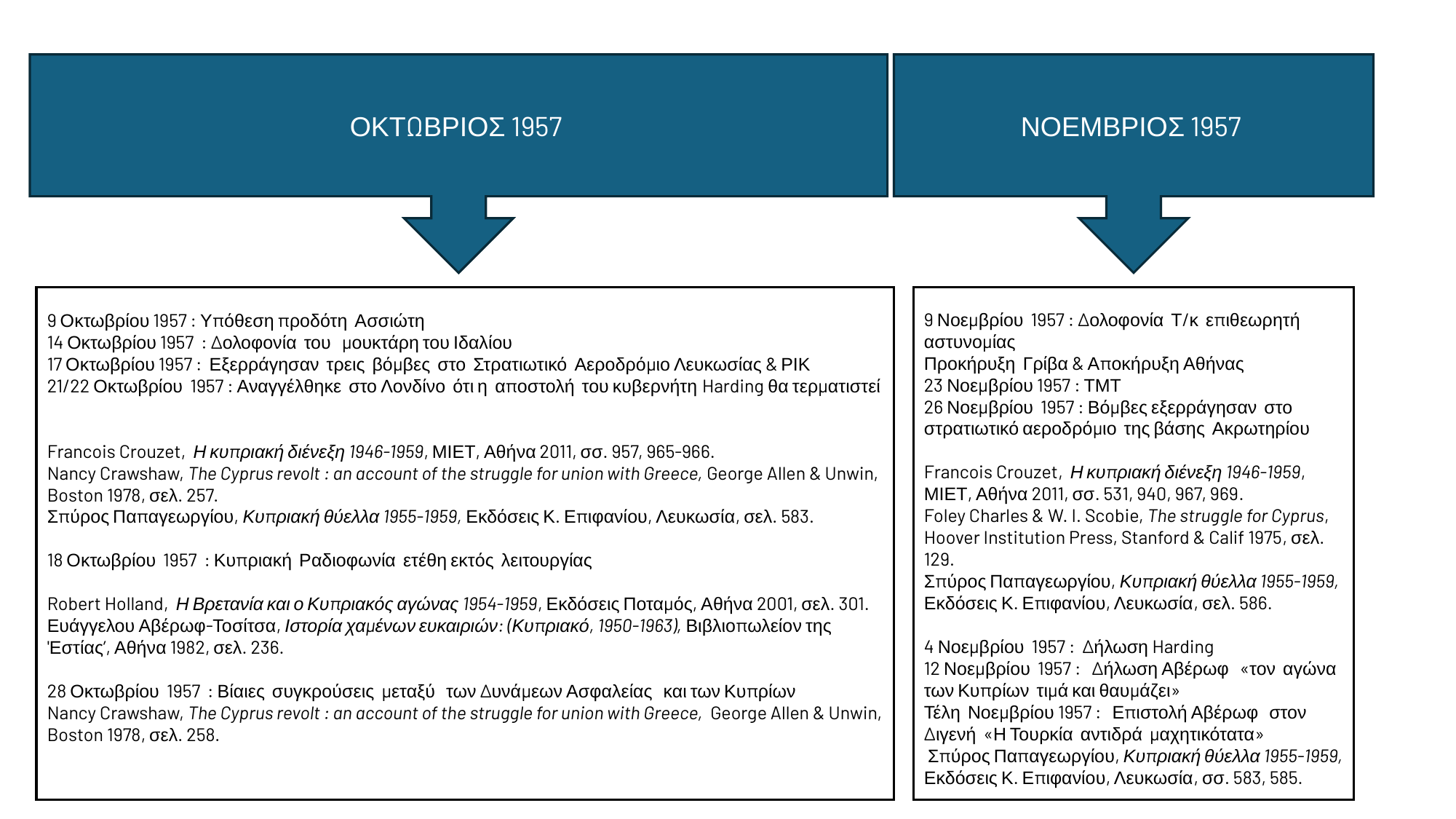

ΟΚΤΩΒΡΙΟΣ 1957

ΝΟΕΜΒΡΙΟΣ 1957

9 Νοεμβρίου  1957 : Δολοφονία  Τ/κ  επιθεωρητή  αστυνομίας
Προκήρυξη  Γρίβα & Αποκήρυξη Αθήνας
23 Νοεμβρίου 1957 : ΤΜΤ
26 Νοεμβρίου  1957 : Βόμβες εξερράγησαν  στο στρατιωτικό αεροδρόμιο  της βάσης  Ακρωτηρίου

Francois Crouzet,  Η κυπριακή διένεξη 1946-1959, ΜΙΕΤ, Αθήνα 2011, σσ. 531, 940, 967, 969.
Foley Charles & W. I. Scobie, The struggle for Cyprus, Hoover Institution Press, Stanford & Calif 1975, σελ. 129.
Σπύρος Παπαγεωργίου, Κυπριακή θύελλα 1955-1959, Εκδόσεις Κ. Επιφανίου, Λευκωσία, σελ. 586.

4 Νοεμβρίου  1957 :  Δήλωση Harding
12 Νοεμβρίου  1957 :   Δήλωση Αβέρωφ   «τον  αγώνα των Κυπρίων  τιμά και θαυμάζει»
Τέλη  Νοεμβρίου 1957 :   Επιστολή Αβέρωφ   στον Διγενή  «Η Τουρκία  αντιδρά  μαχητικότατα»
 Σπύρος Παπαγεωργίου, Κυπριακή θύελλα 1955-1959, Εκδόσεις Κ. Επιφανίου, Λευκωσία, σσ. 583, 585.

9 Οκτωβρίου 1957 : Υπόθεση προδότη  Ασσιώτη
14 Οκτωβρίου 1957  : Δολοφονία  του   μουκτάρη του Ιδαλίου
17 Οκτωβρίου 1957 :  Εξερράγησαν  τρεις  βόμβες  στο  Στρατιωτικό  Αεροδρόμιο Λευκωσίας & ΡΙΚ
21/22 Οκτωβρίου  1957 : Αναγγέλθηκε  στο Λονδίνο  ότι η  αποστολή  του κυβερνήτη Harding θα τερματιστεί

Francois Crouzet,  Η κυπριακή διένεξη 1946-1959, ΜΙΕΤ, Αθήνα 2011, σσ. 957, 965-966.
Nancy Crawshaw, The Cyprus revolt : an account of the struggle for union with Greece, George Allen & Unwin, Boston 1978, σελ. 257.
Σπύρος Παπαγεωργίου, Κυπριακή θύελλα 1955-1959, Εκδόσεις Κ. Επιφανίου, Λευκωσία, σελ. 583.

18 Οκτωβρίου  1957  : Κυπριακή  Ραδιοφωνία  ετέθη εκτός  λειτουργίας

Robert Holland,  Η Βρετανία και ο Κυπριακός αγώνας 1954-1959, Εκδόσεις Ποταμός, Αθήνα 2001, σελ. 301.
Ευάγγελου Αβέρωφ-Τοσίτσα, Ιστορία χαμένων ευκαιριών: (Κυπριακό, 1950-1963), Βιβλιοπωλείον της 'Εστίας’, Αθήνα 1982, σελ. 236.

28 Οκτωβρίου  1957  : Βίαιες  συγκρούσεις  μεταξύ   των Δυνάμεων Ασφαλείας   και των Κυπρίων
Nancy Crawshaw, The Cyprus revolt : an account of the struggle for union with Greece,  George Allen & Unwin, Boston 1978, σελ. 258.